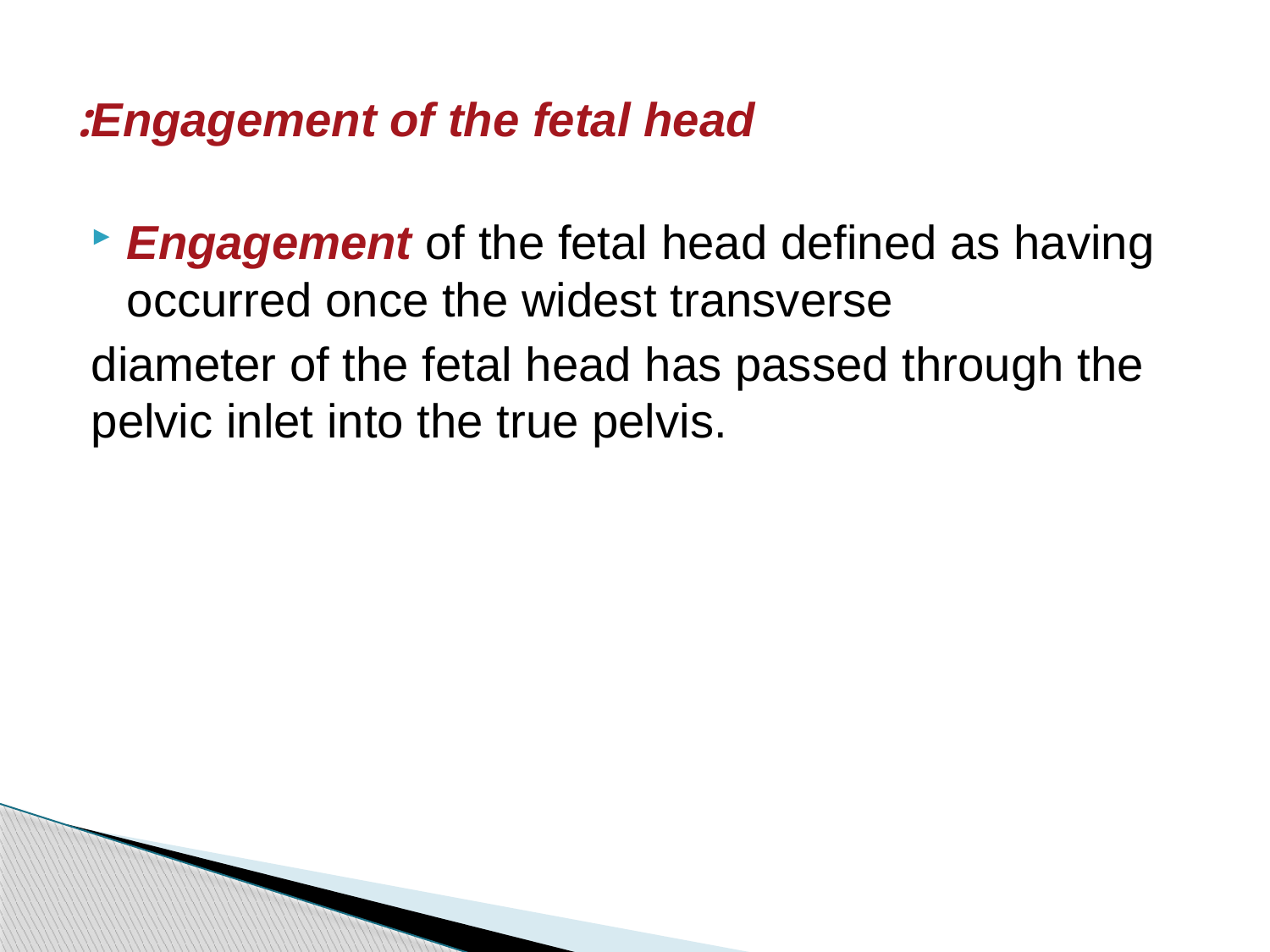

# Engagement of the fetal head:
Engagement of the fetal head defined as having occurred once the widest transverse
diameter of the fetal head has passed through the pelvic inlet into the true pelvis.